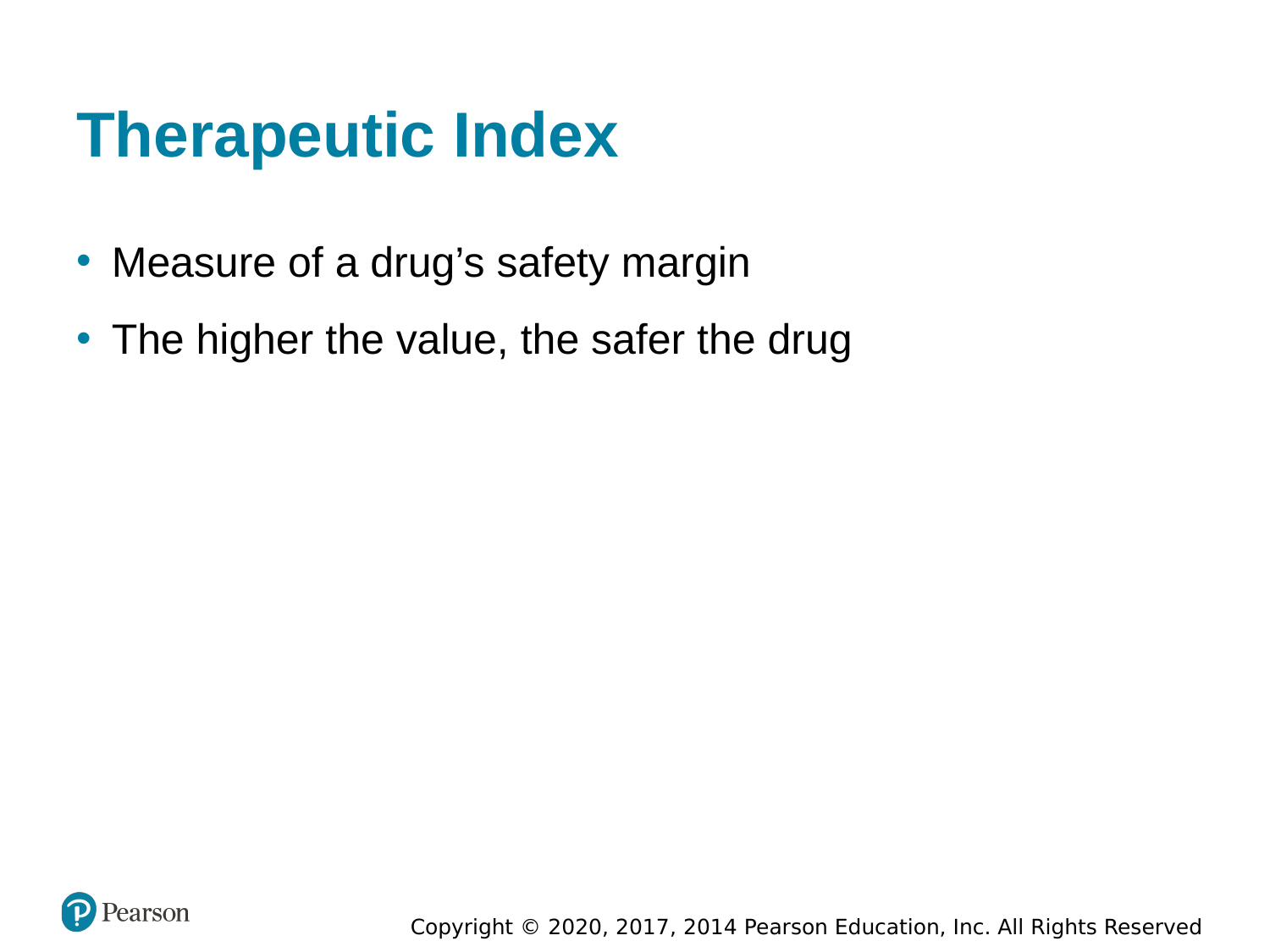

# Therapeutic Index
Measure of a drug’s safety margin
The higher the value, the safer the drug